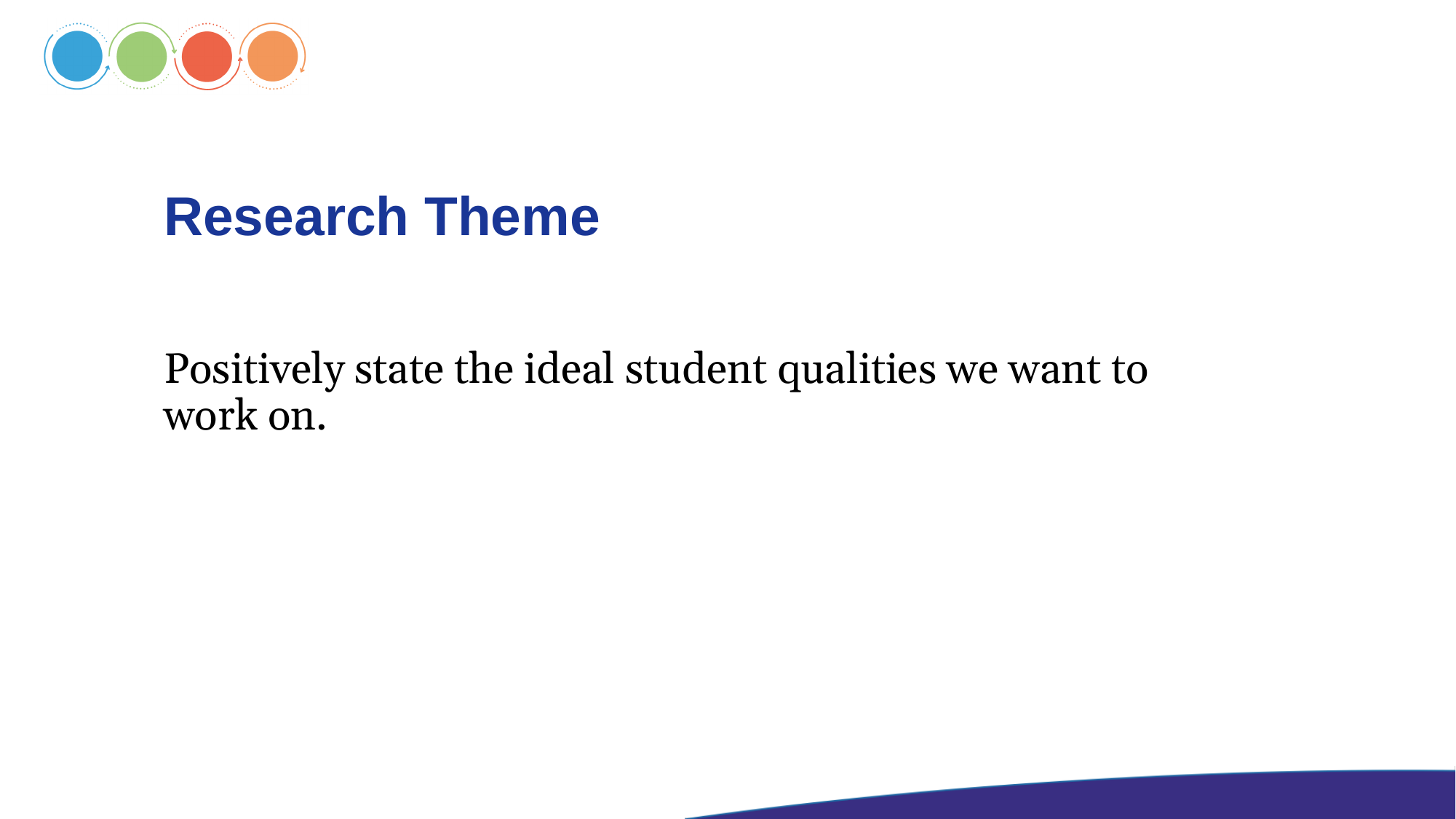

# Research Theme
Positively state the ideal student qualities we want to work on.